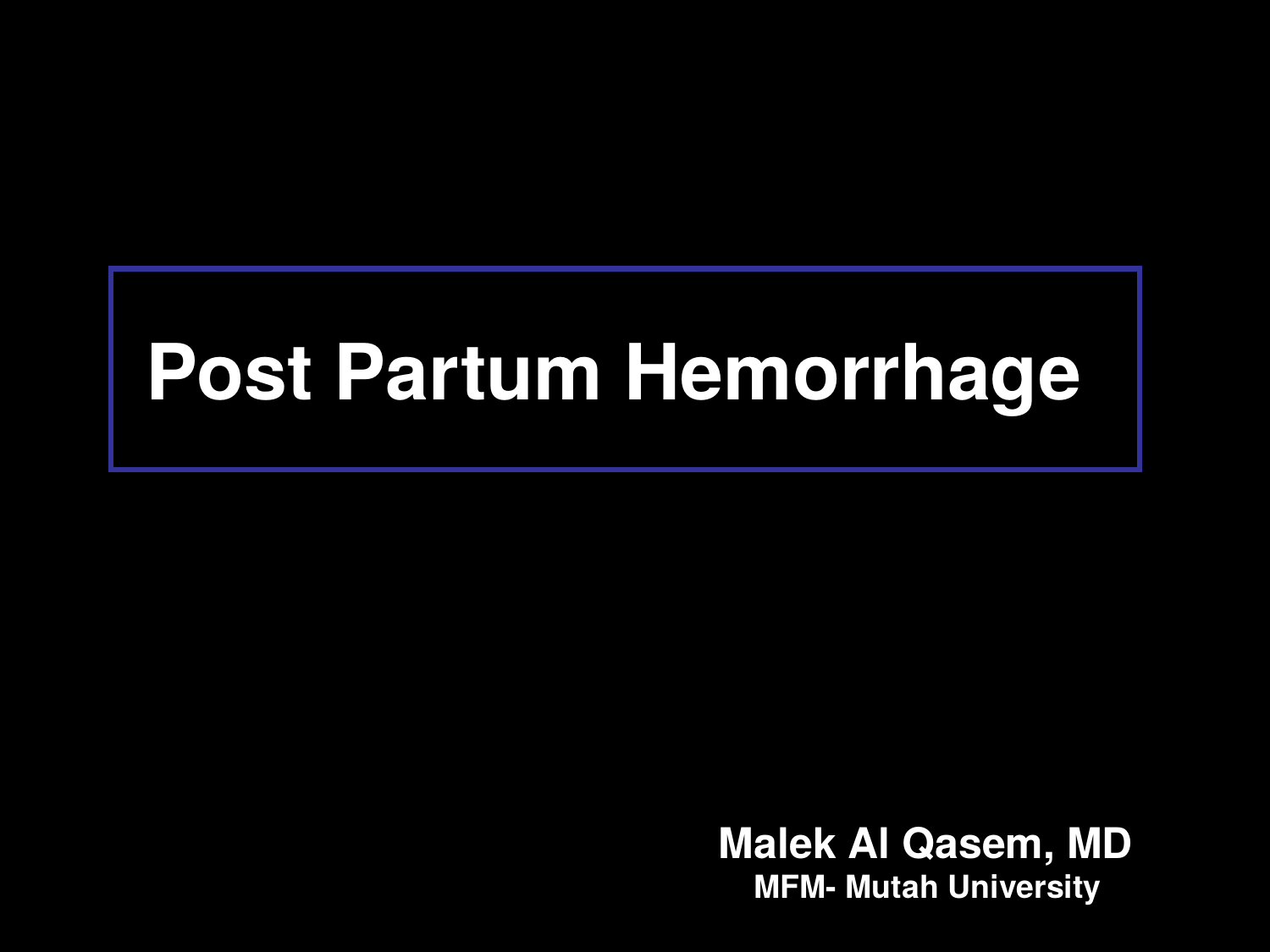

# Post Partum Hemorrhage
Malek Al Qasem, MD
MFM- Mutah University